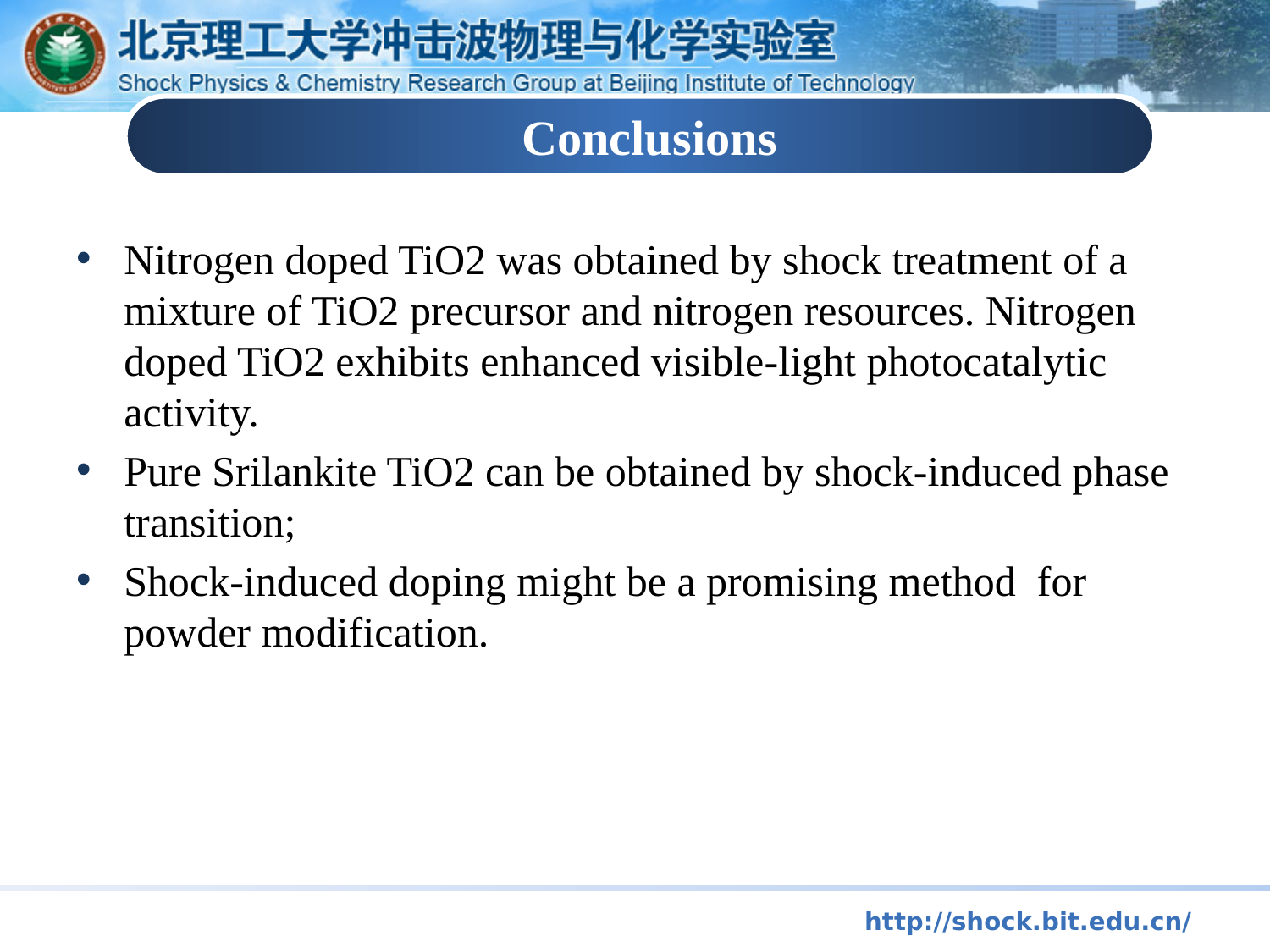

Conclusions
Nitrogen doped TiO2 was obtained by shock treatment of a mixture of TiO2 precursor and nitrogen resources. Nitrogen doped TiO2 exhibits enhanced visible-light photocatalytic activity.
Pure Srilankite TiO2 can be obtained by shock-induced phase transition;
Shock-induced doping might be a promising method  for powder modification.